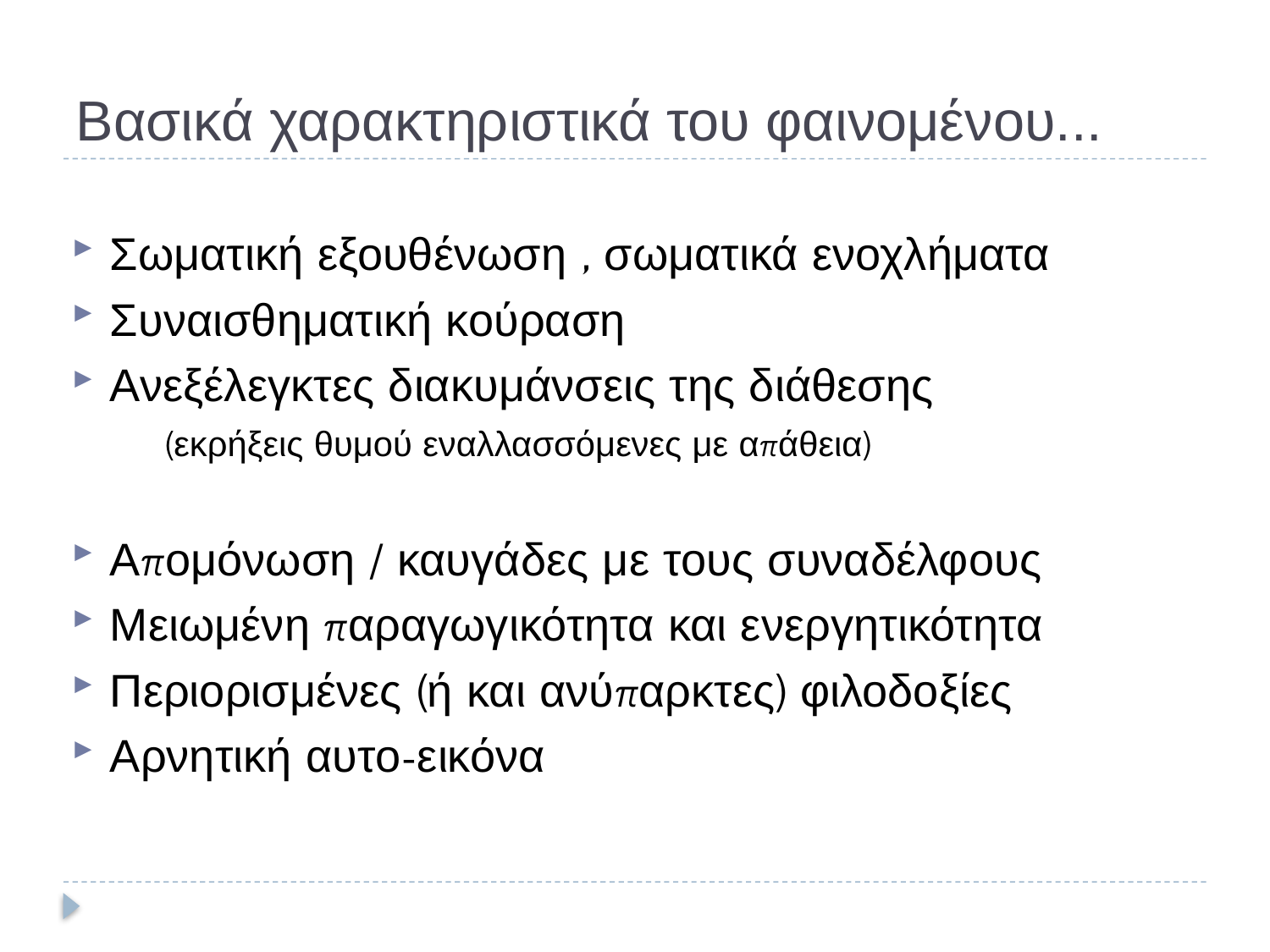

# Βασικά χαρακτηριστικά του φαινομένου...
Σωματική εξουθένωση , σωματικά ενοχλήματα
Συναισθηματική κούραση
Ανεξέλεγκτες διακυμάνσεις της διάθεσης                       (εκρήξεις θυμού εναλλασσόμενες με απάθεια)

Απομόνωση / καυγάδες με τους συναδέλφους
Μειωμένη παραγωγικότητα και ενεργητικότητα
Περιορισμένες (ή και ανύπαρκτες) φιλοδοξίες
Αρνητική αυτο-εικόνα